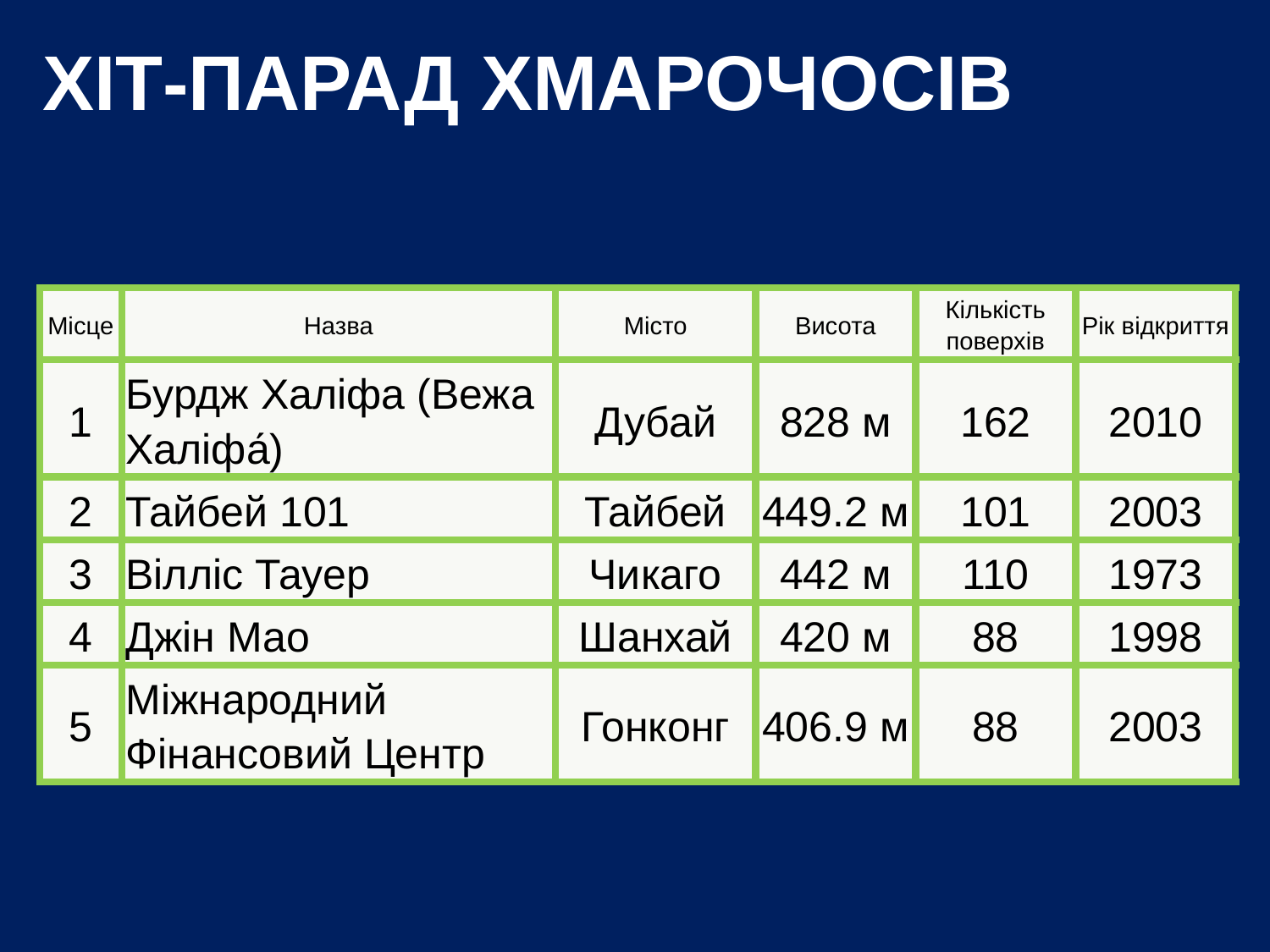

# ХІТ-ПАРАД ХМАРОЧОСІВ
| Місце | Назва | Місто | Висота | Кількість поверхів | Рік відкриття |
| --- | --- | --- | --- | --- | --- |
| 1 | Бурдж Халіфа (Вежа Халіфа́) | Дубай | 828 м | 162 | 2010 |
| 2 | Тайбей 101 | Тайбей | 449.2 м | 101 | 2003 |
| 3 | Вілліс Тауер | Чикаго | 442 м | 110 | 1973 |
| 4 | Джін Мао | Шанхай | 420 м | 88 | 1998 |
| 5 | Міжнародний Фінансовий Центр | Гонконг | 406.9 м | 88 | 2003 |